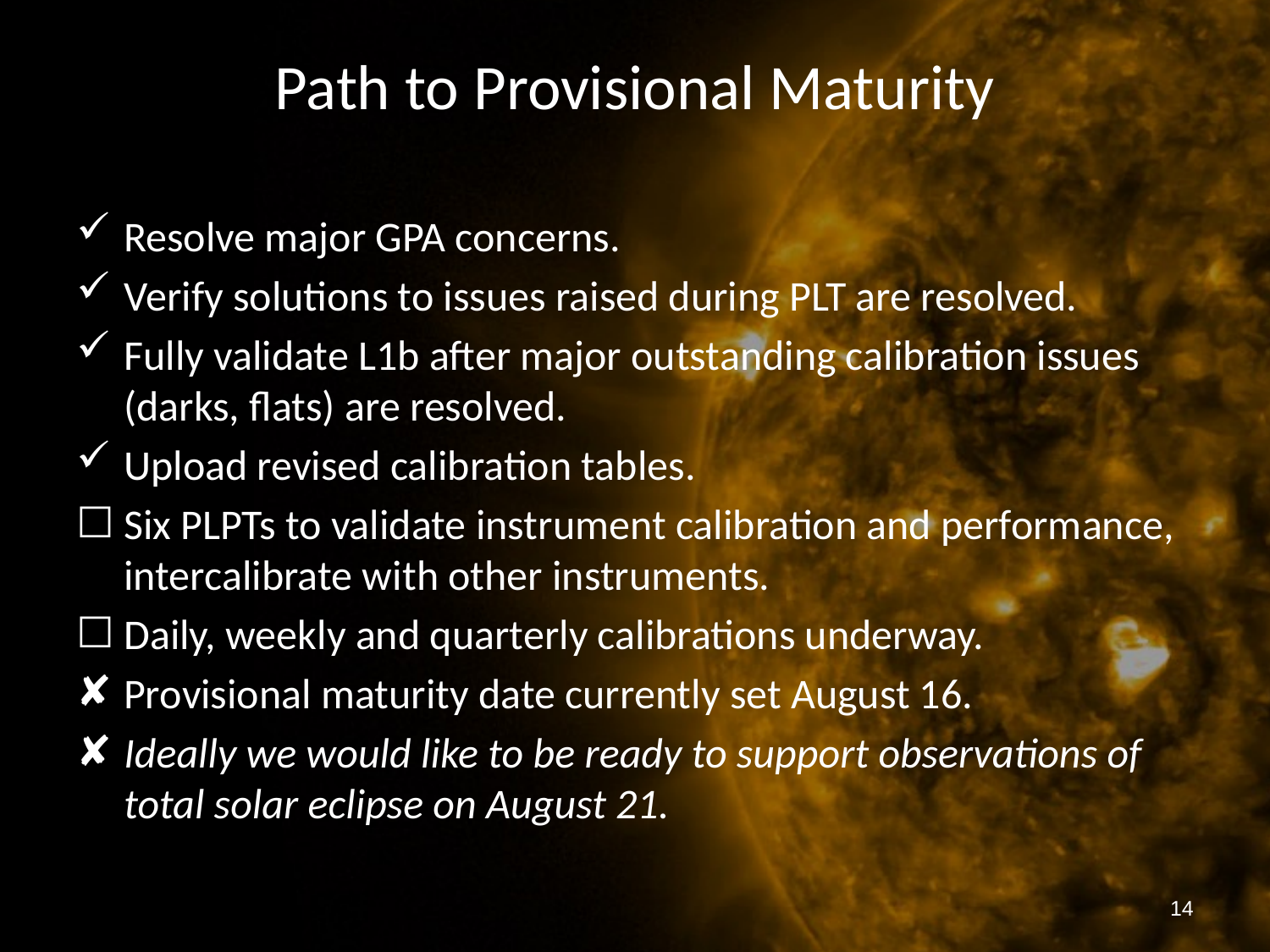

# Path to Provisional Maturity
Resolve major GPA concerns.
Verify solutions to issues raised during PLT are resolved.
Fully validate L1b after major outstanding calibration issues (darks, flats) are resolved.
Upload revised calibration tables.
Six PLPTs to validate instrument calibration and performance, intercalibrate with other instruments.
Daily, weekly and quarterly calibrations underway.
Provisional maturity date currently set August 16.
Ideally we would like to be ready to support observations of total solar eclipse on August 21.

14